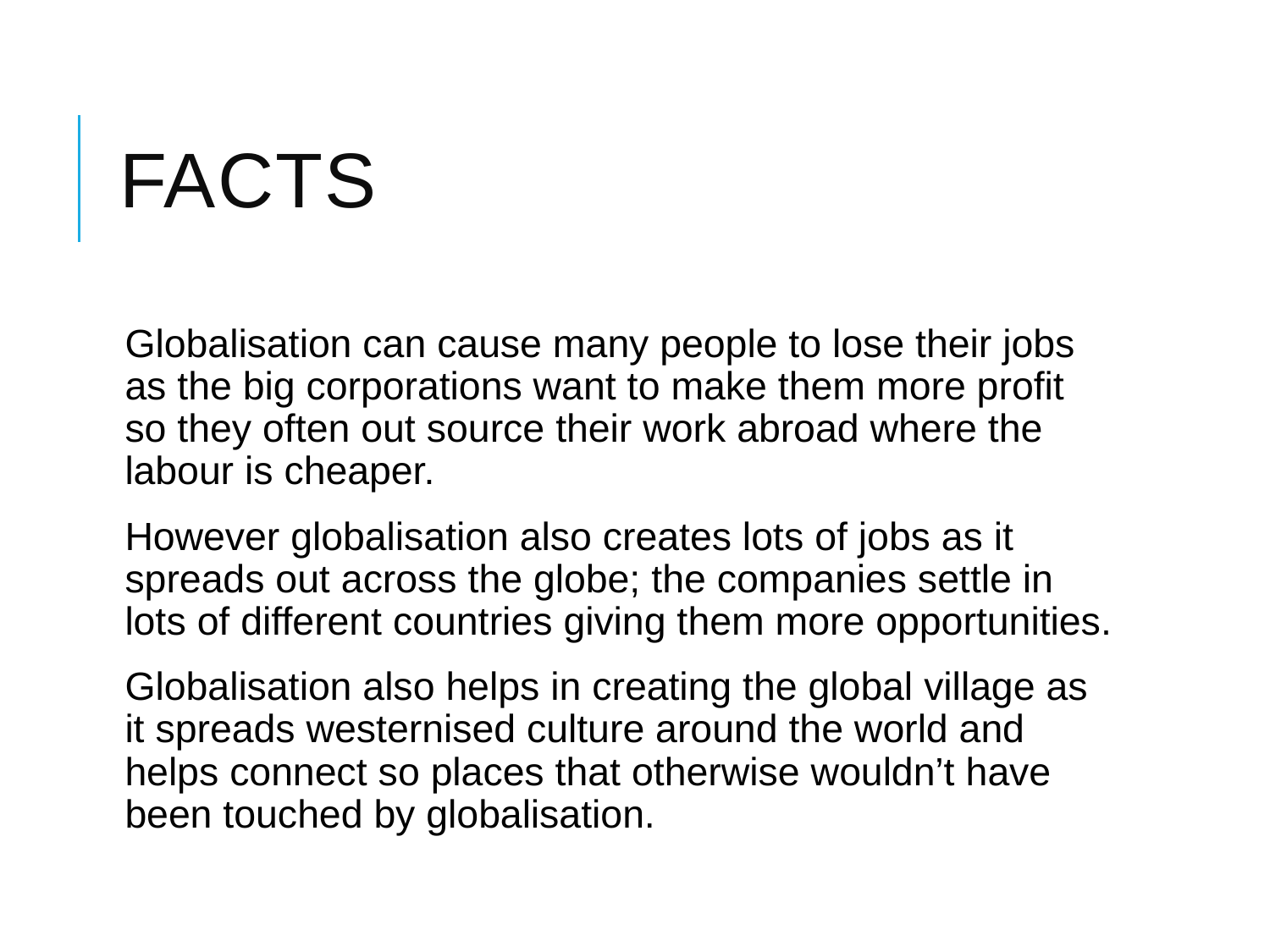

# Facts
Globalisation can cause many people to lose their jobs as the big corporations want to make them more profit so they often out source their work abroad where the labour is cheaper.
However globalisation also creates lots of jobs as it spreads out across the globe; the companies settle in lots of different countries giving them more opportunities.
Globalisation also helps in creating the global village as it spreads westernised culture around the world and helps connect so places that otherwise wouldn’t have been touched by globalisation.